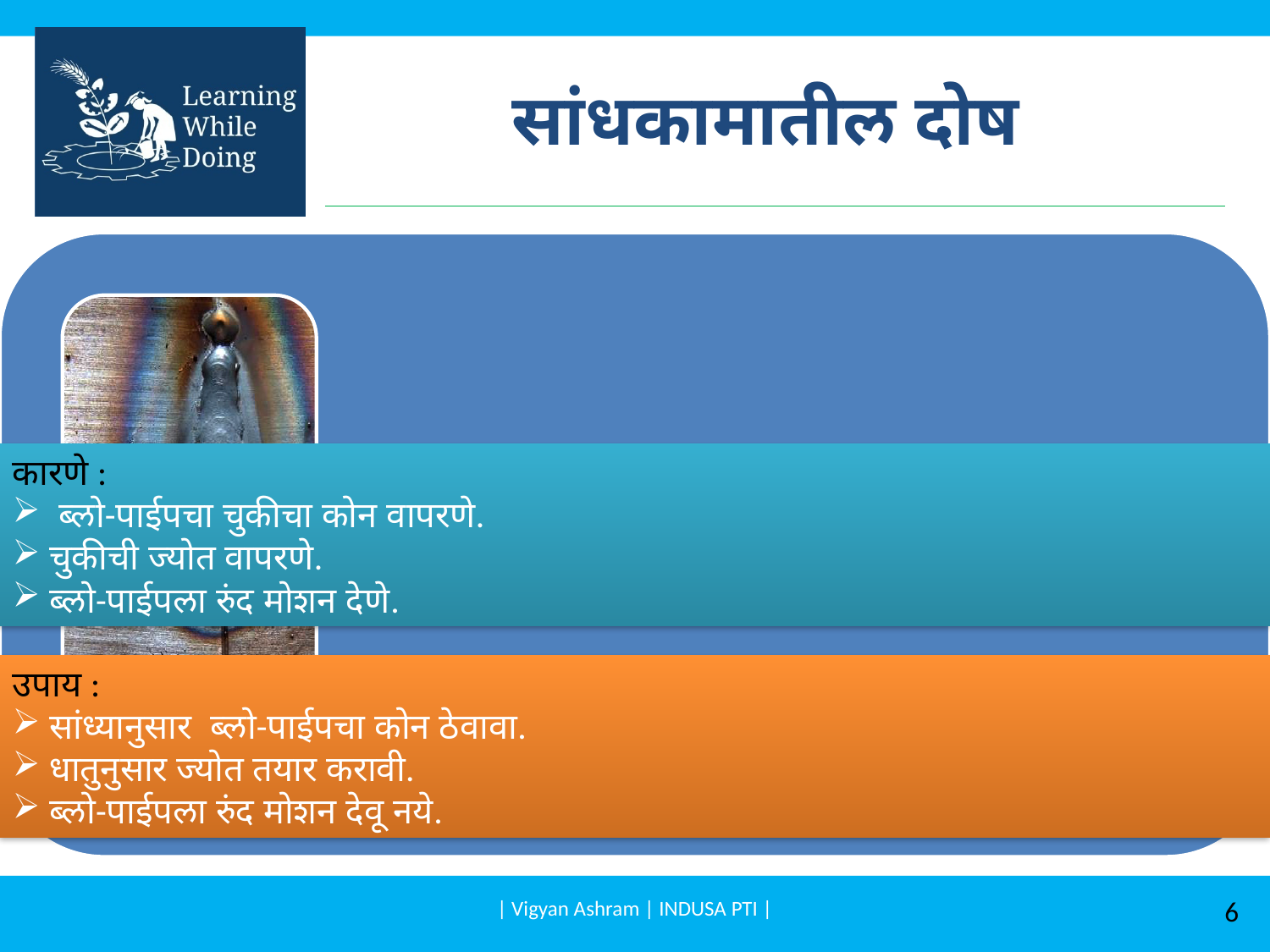

# सांधकामातील दोष

कारणे :
  ब्लो-पाईपचा चुकीचा कोन वापरणे.
 चुकीची ज्योत वापरणे.
 ब्लो-पाईपला रुंद मोशन देणे.
उपाय :
 सांध्यानुसार  ब्लो-पाईपचा कोन ठेवावा.
 धातुनुसार ज्योत तयार करावी.
 ब्लो-पाईपला रुंद मोशन देवू नये.
| Vigyan Ashram | INDUSA PTI |
6